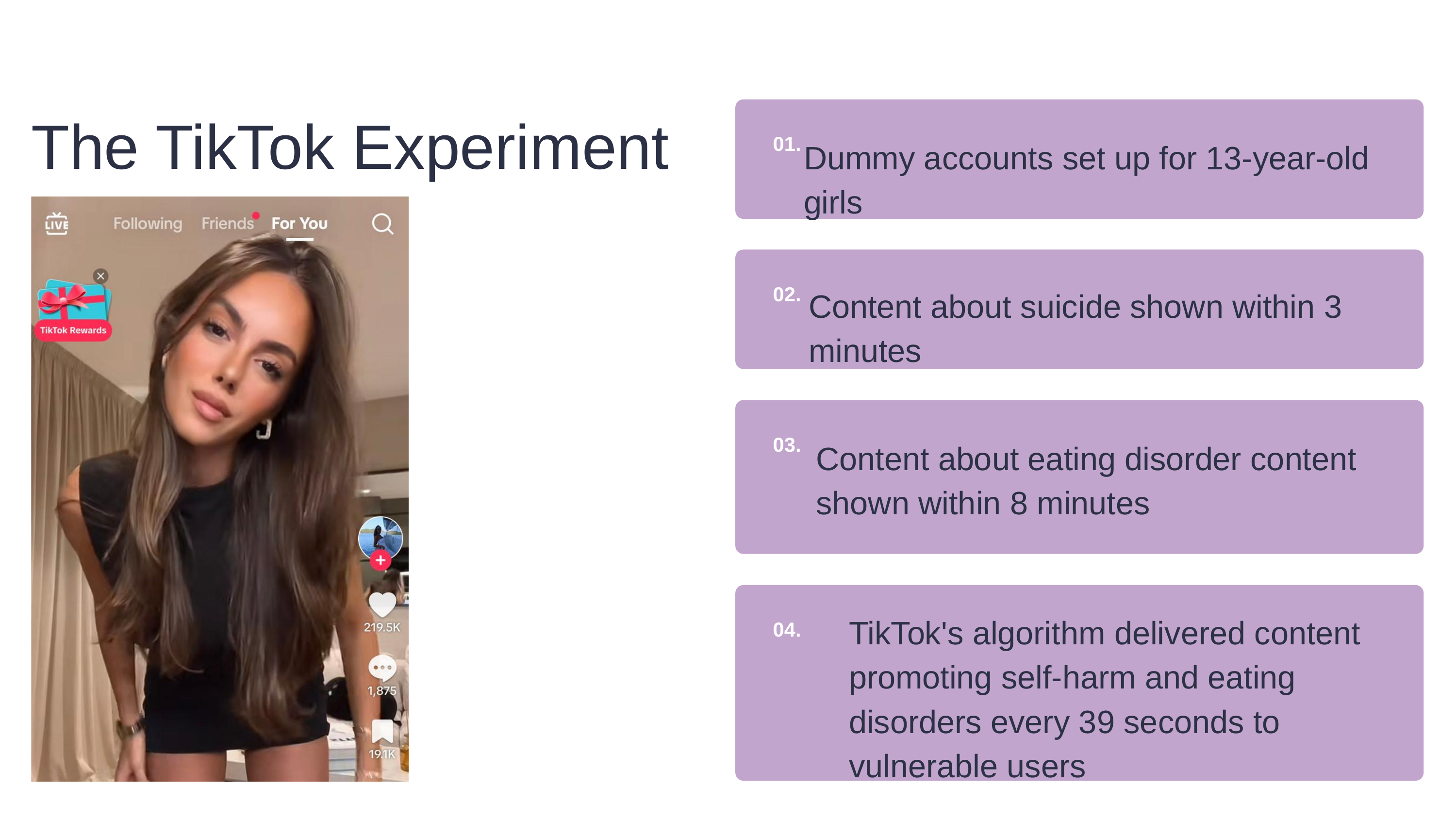

The TikTok Experiment
01.
Dummy accounts set up for 13-year-old girls

02.
Content about suicide shown within 3 minutes

03.
Content about eating disorder content shown within 8 minutes

04.
TikTok's algorithm delivered content promoting self-harm and eating disorders every 39 seconds to vulnerable users